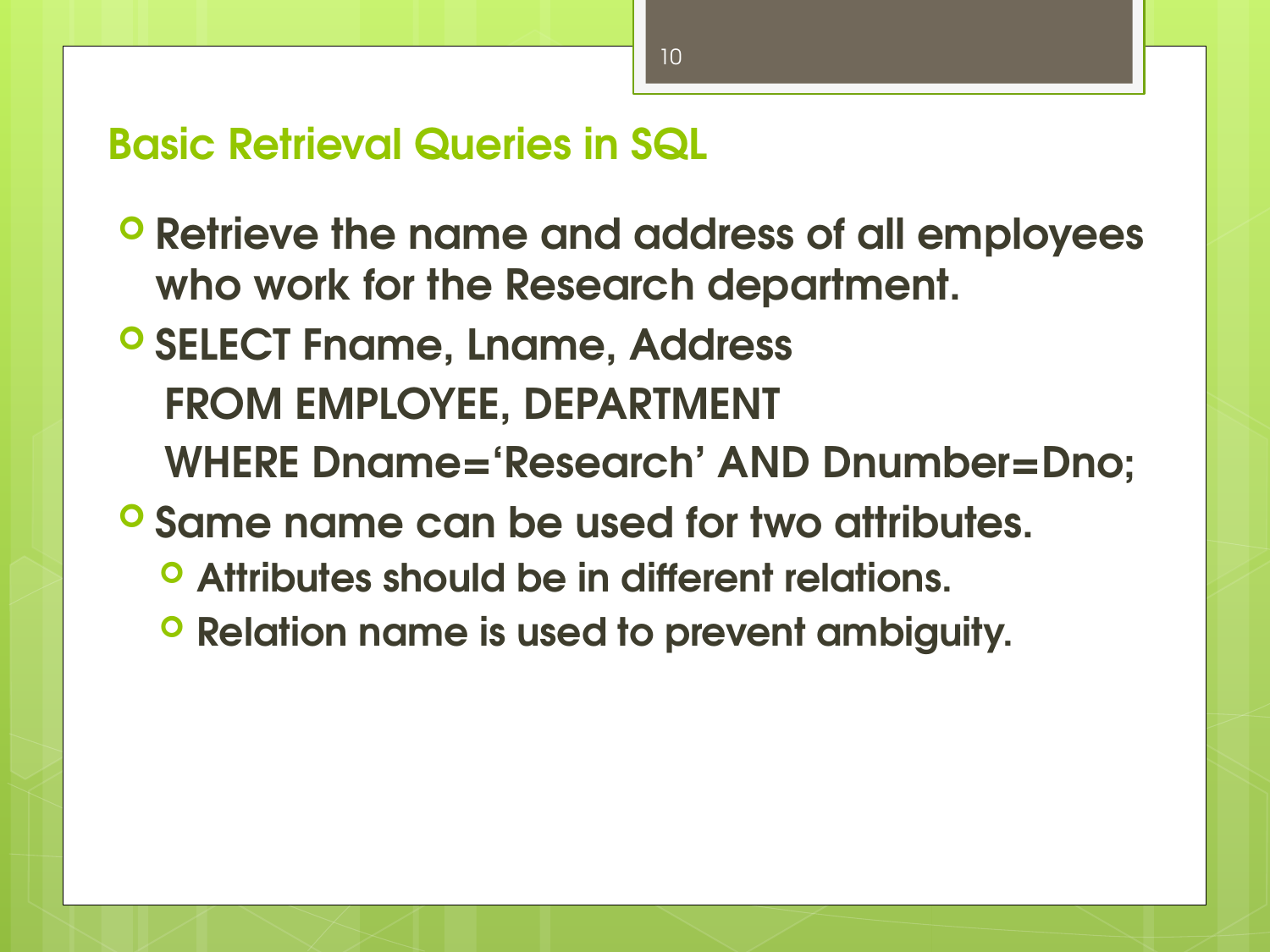

10
# Basic Retrieval Queries in SQL
Retrieve the name and address of all employees who work for the Research department.
SELECT Fname, Lname, Address
    FROM EMPLOYEE, DEPARTMENT
    WHERE Dname=‘Research’ AND Dnumber=Dno;
Same name can be used for two attributes.
Attributes should be in different relations.
Relation name is used to prevent ambiguity.